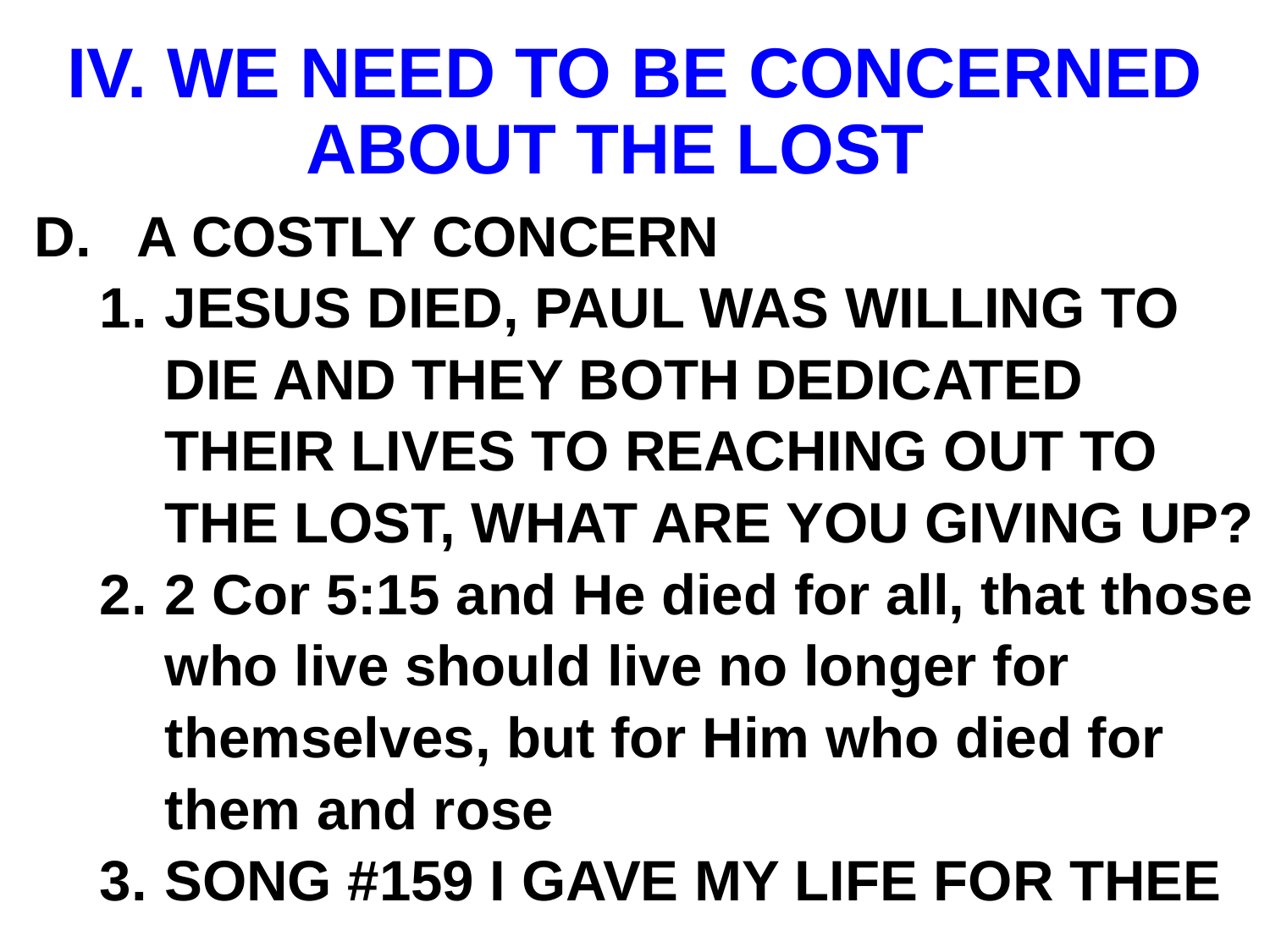

# IV. WE NEED TO BE CONCERNED ABOUT THE LOST
D.   A COSTLY CONCERN
JESUS DIED, PAUL WAS WILLING TO DIE AND THEY BOTH DEDICATED THEIR LIVES TO REACHING OUT TO THE LOST, WHAT ARE YOU GIVING UP?
2 Cor 5:15 and He died for all, that those who live should live no longer for themselves, but for Him who died for them and rose
 SONG #159 I GAVE MY LIFE FOR THEE